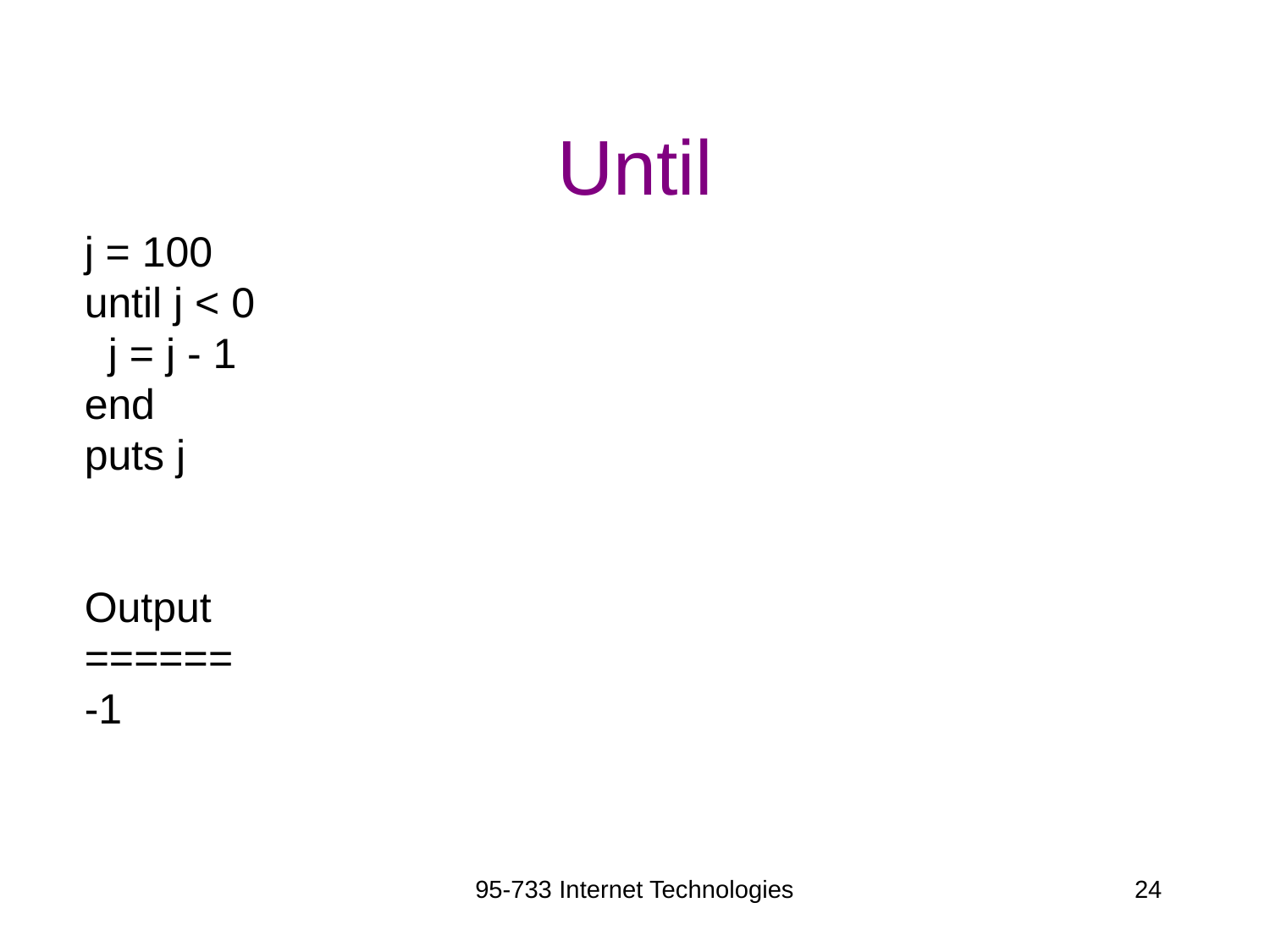

# Until
j = 100
until j < 0
  j = j - 1
end
puts j

Output
======
-1

95-733 Internet Technologies
24